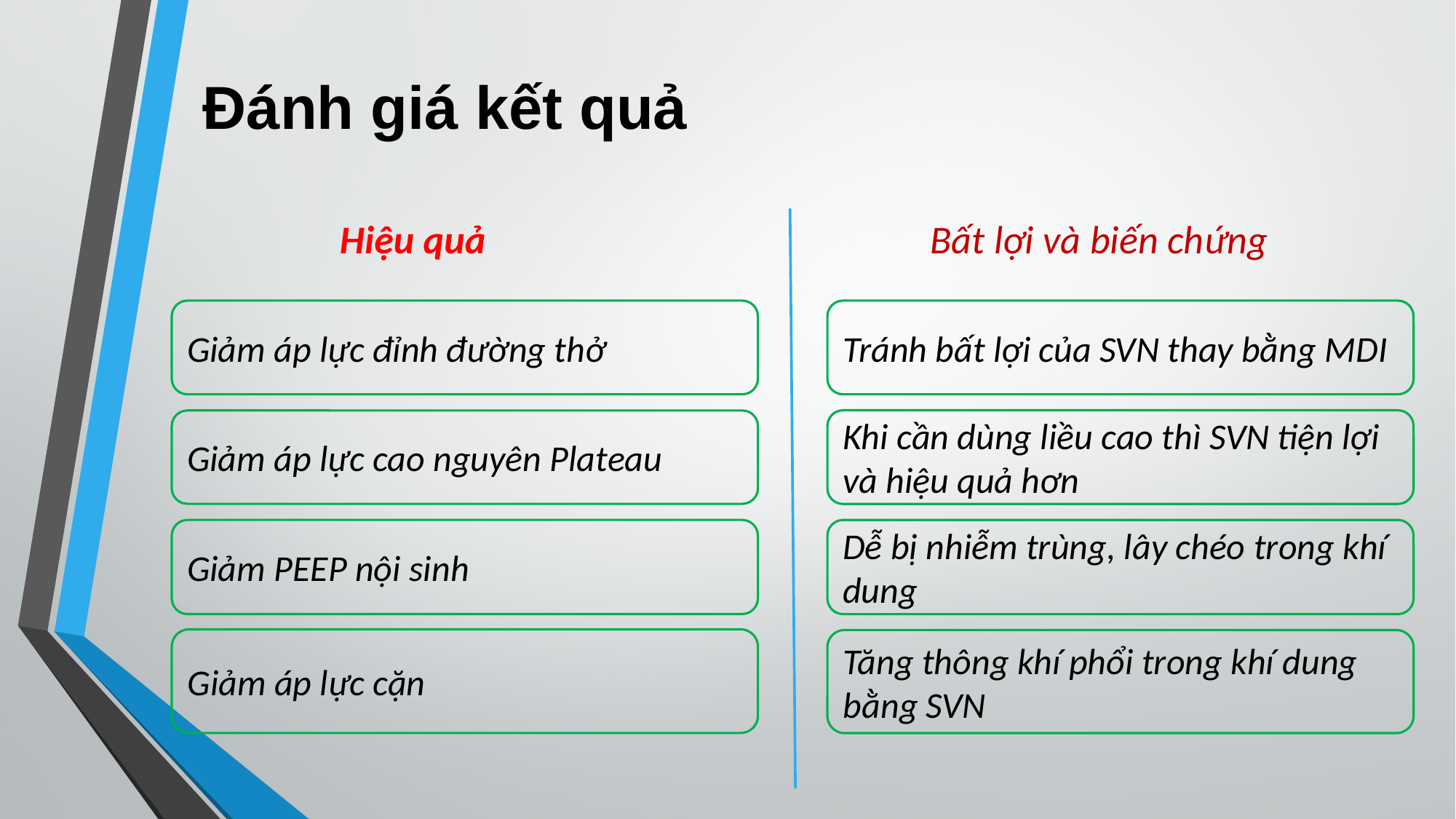

# Đánh giá kết quả
Hiệu quả
Bất lợi và biến chứng
Giảm áp lực đỉnh đường thở
Tránh bất lợi của SVN thay bằng MDI
Khi cần dùng liều cao thì SVN tiện lợi và hiệu quả hơn
Giảm áp lực cao nguyên Plateau
Giảm PEEP nội sinh
Dễ bị nhiễm trùng, lây chéo trong khí dung
Giảm áp lực cặn
Tăng thông khí phổi trong khí dung bằng SVN